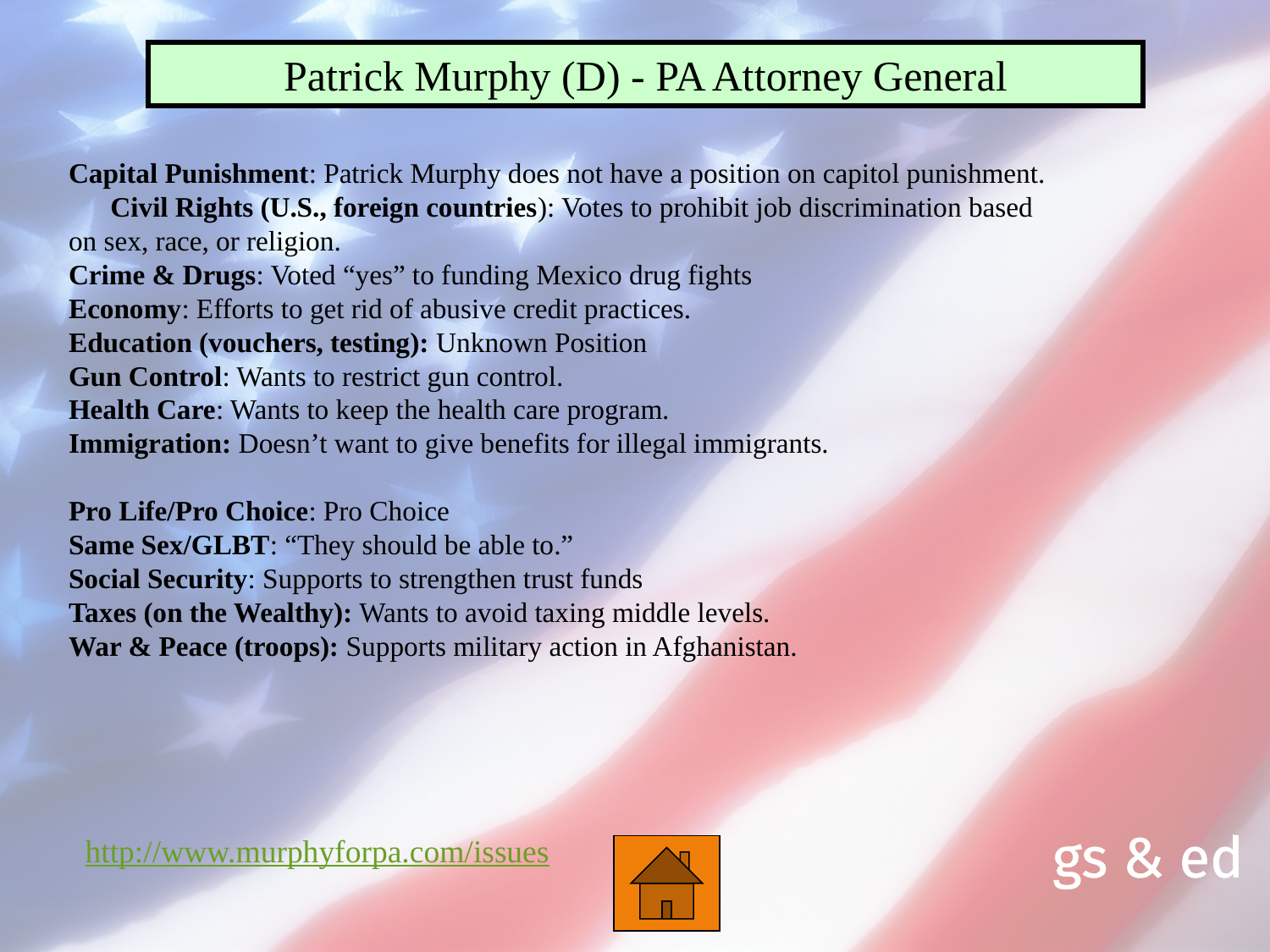

Patrick Murphy (D) - PA Attorney General
Capital Punishment: Patrick Murphy does not have a position on capitol punishment.
      Civil Rights (U.S., foreign countries): Votes to prohibit job discrimination based
on sex, race, or religion.
Crime & Drugs: Voted “yes” to funding Mexico drug fights
Economy: Efforts to get rid of abusive credit practices.
Education (vouchers, testing): Unknown Position
Gun Control: Wants to restrict gun control.
Health Care: Wants to keep the health care program.
Immigration: Doesn’t want to give benefits for illegal immigrants.
Pro Life/Pro Choice: Pro Choice
Same Sex/GLBT: “They should be able to.”
Social Security: Supports to strengthen trust funds
Taxes (on the Wealthy): Wants to avoid taxing middle levels.
War & Peace (troops): Supports military action in Afghanistan.
gs & ed
http://www.murphyforpa.com/issues